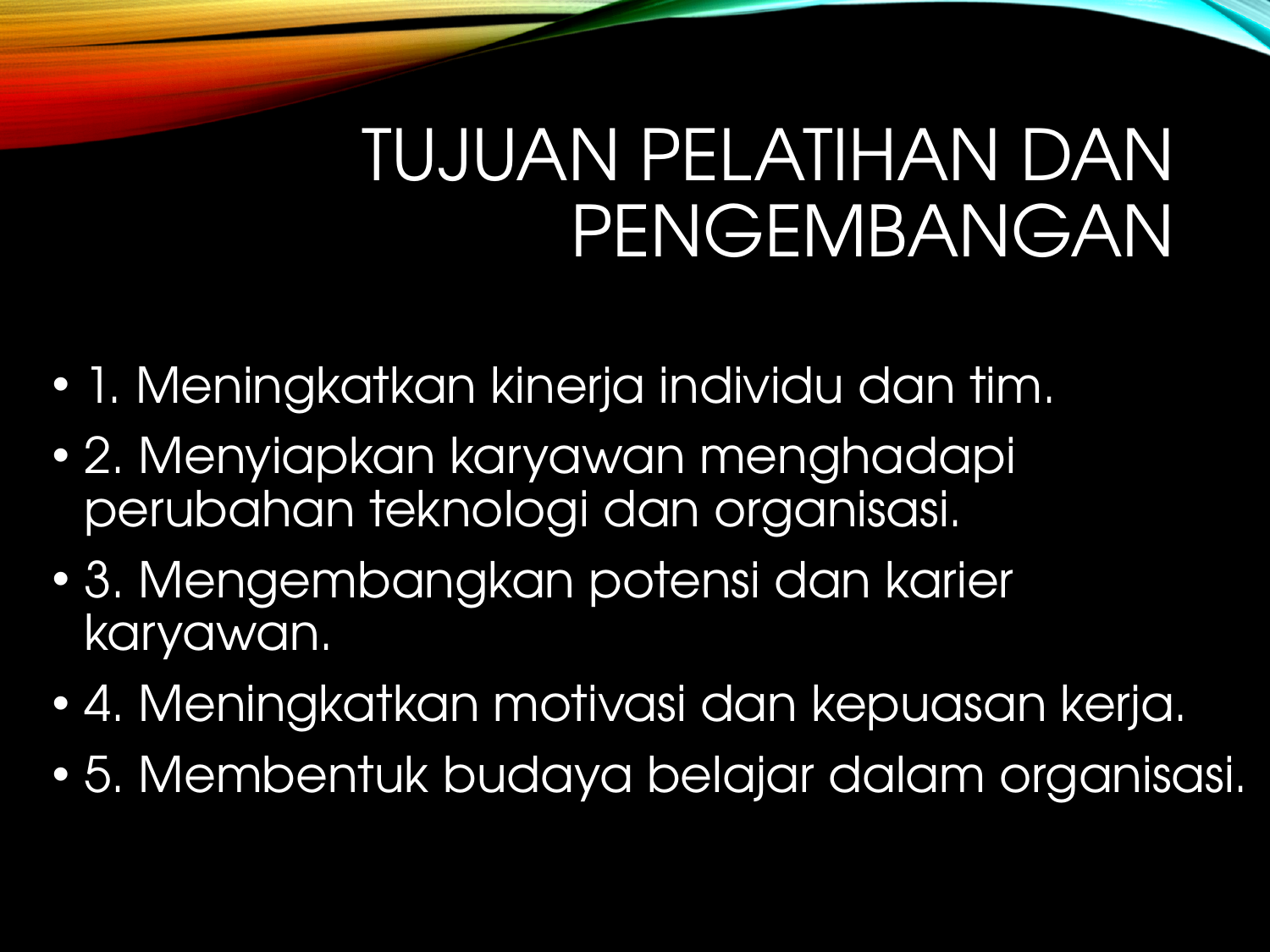

# Tujuan Pelatihan dan Pengembangan
1. Meningkatkan kinerja individu dan tim.
2. Menyiapkan karyawan menghadapi perubahan teknologi dan organisasi.
3. Mengembangkan potensi dan karier karyawan.
4. Meningkatkan motivasi dan kepuasan kerja.
5. Membentuk budaya belajar dalam organisasi.